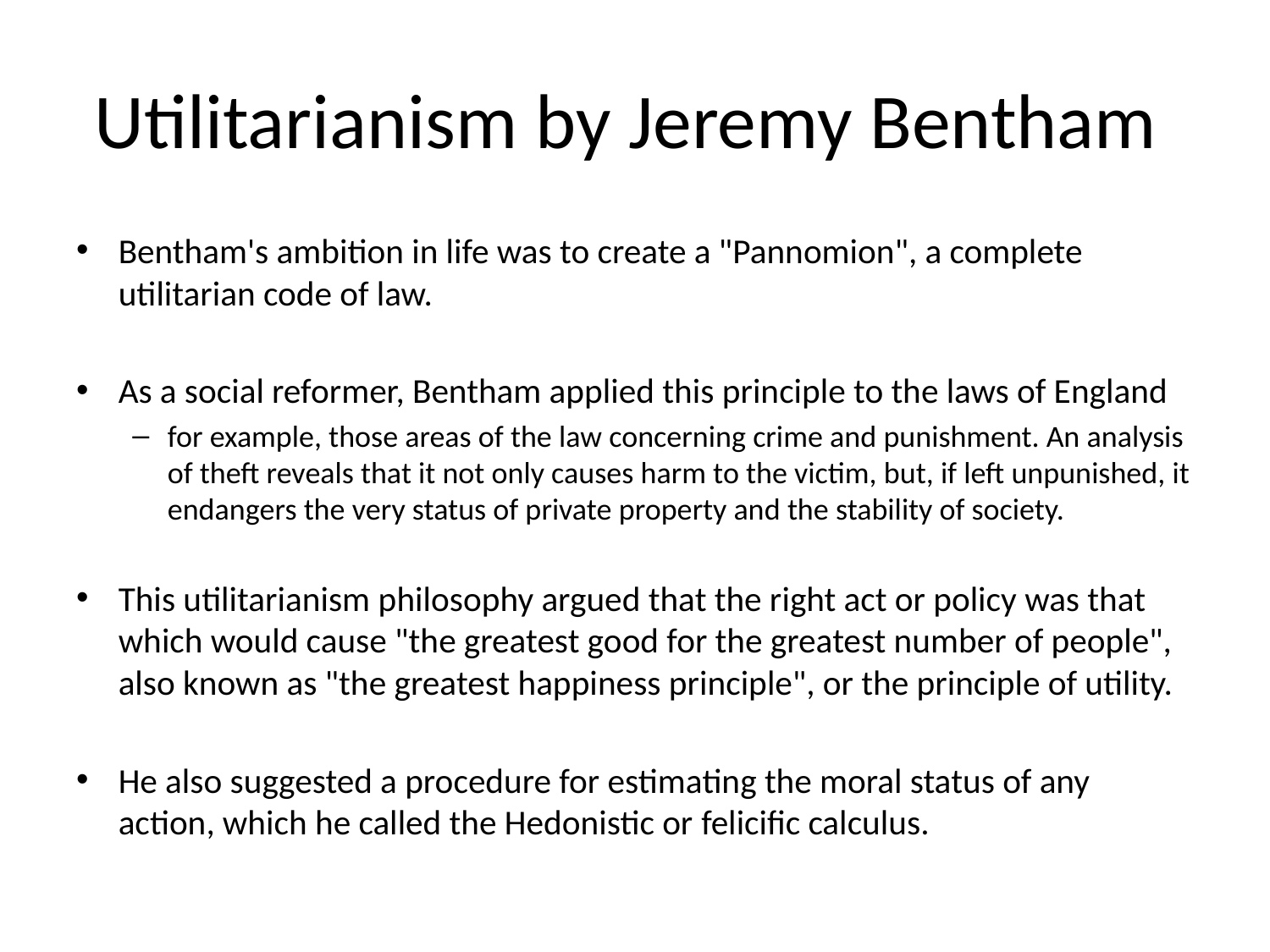

# Utilitarianism by Jeremy Bentham
Bentham's ambition in life was to create a "Pannomion", a complete utilitarian code of law.

As a social reformer, Bentham applied this principle to the laws of England
for example, those areas of the law concerning crime and punishment. An analysis of theft reveals that it not only causes harm to the victim, but, if left unpunished, it endangers the very status of private property and the stability of society.

This utilitarianism philosophy argued that the right act or policy was that which would cause "the greatest good for the greatest number of people", also known as "the greatest happiness principle", or the principle of utility.

He also suggested a procedure for estimating the moral status of any action, which he called the Hedonistic or felicific calculus.